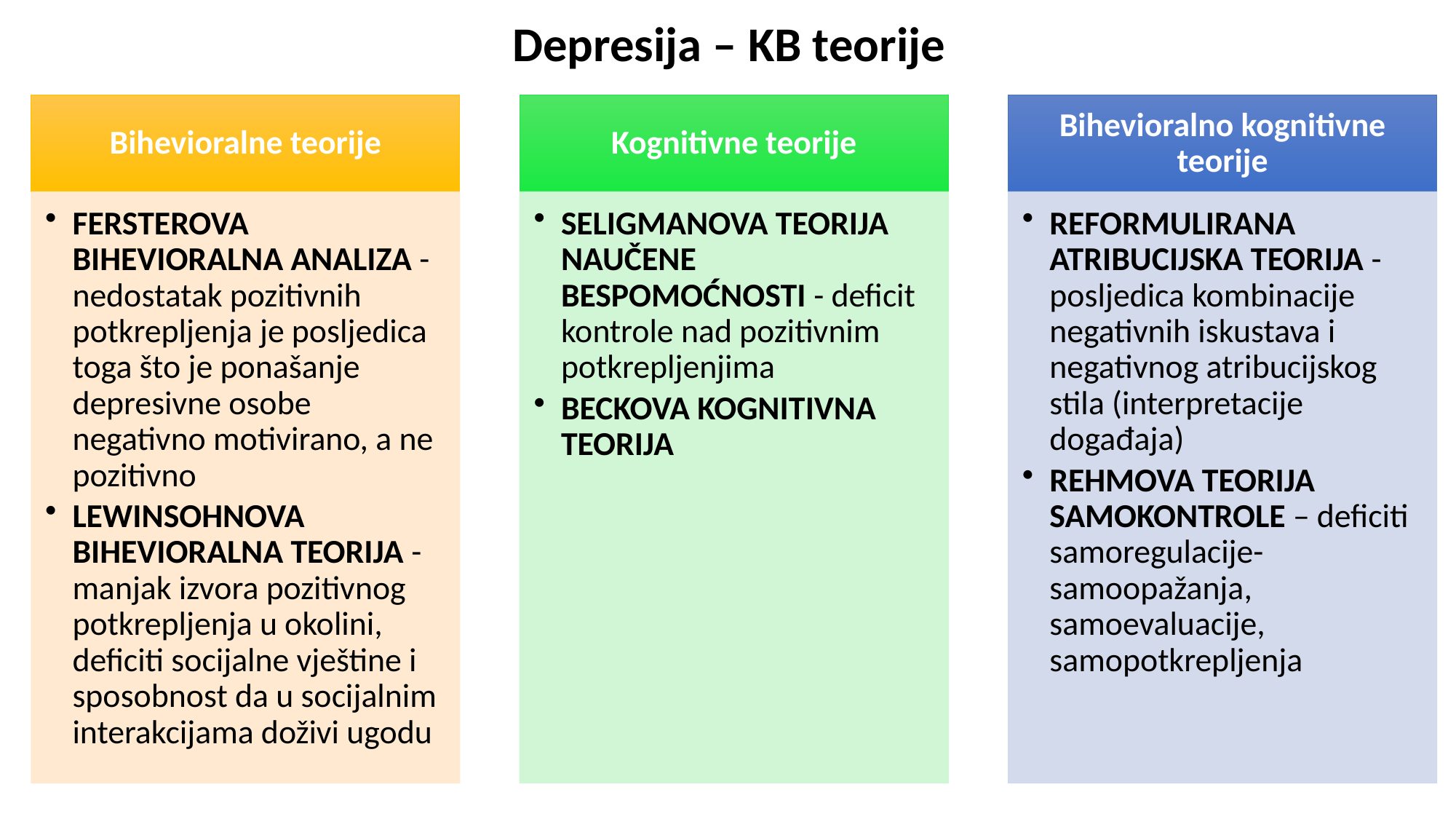

# Depresija – KB teorije
Bihevioralne teorije
FERSTEROVA BIHEVIORALNA ANALIZA - nedostatak pozitivnih potkrepljenja je posljedica toga što je ponašanje depresivne osobe negativno motivirano, a ne pozitivno
LEWINSOHNOVA BIHEVIORALNA TEORIJA - manjak izvora pozitivnog potkrepljenja u okolini, deficiti socijalne vještine i sposobnost da u socijalnim interakcijama doživi ugodu
Kognitivne teorije
SELIGMANOVA TEORIJA NAUČENE BESPOMOĆNOSTI - deficit kontrole nad pozitivnim potkrepljenjima
BECKOVA KOGNITIVNA TEORIJA
Bihevioralno kognitivne teorije
REFORMULIRANA ATRIBUCIJSKA TEORIJA - posljedica kombinacije negativnih iskustava i negativnog atribucijskog stila (interpretacije događaja)
REHMOVA TEORIJA SAMOKONTROLE – deficiti samoregulacije- samoopažanja, samoevaluacije, samopotkrepljenja